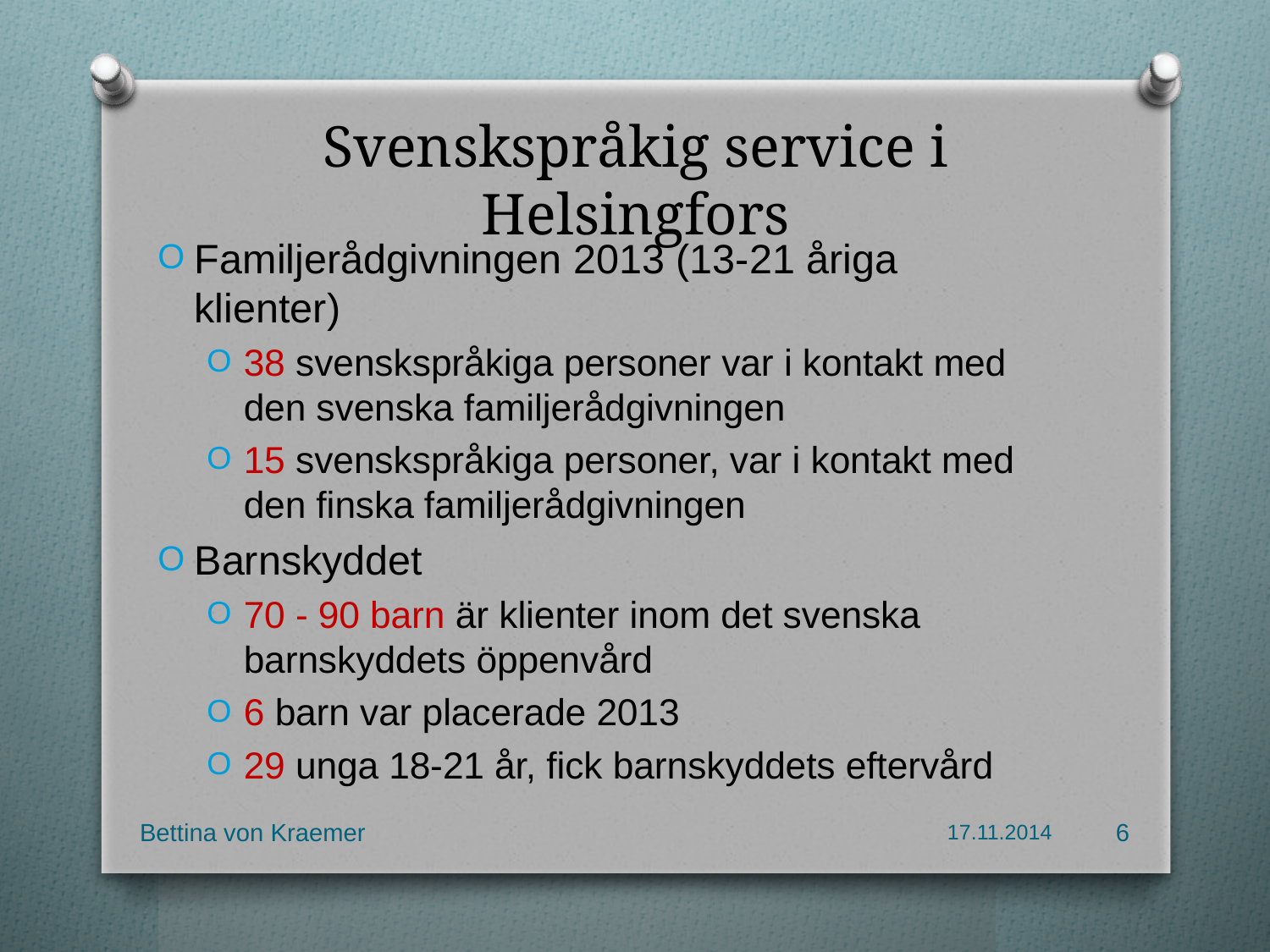

# Svenskspråkig service i Helsingfors
Familjerådgivningen 2013 (13-21 åriga klienter)
38 svenskspråkiga personer var i kontakt med den svenska familjerådgivningen
15 svenskspråkiga personer, var i kontakt med den finska familjerådgivningen
Barnskyddet
70 - 90 barn är klienter inom det svenska barnskyddets öppenvård
6 barn var placerade 2013
29 unga 18-21 år, fick barnskyddets eftervård
Bettina von Kraemer
17.11.2014
6